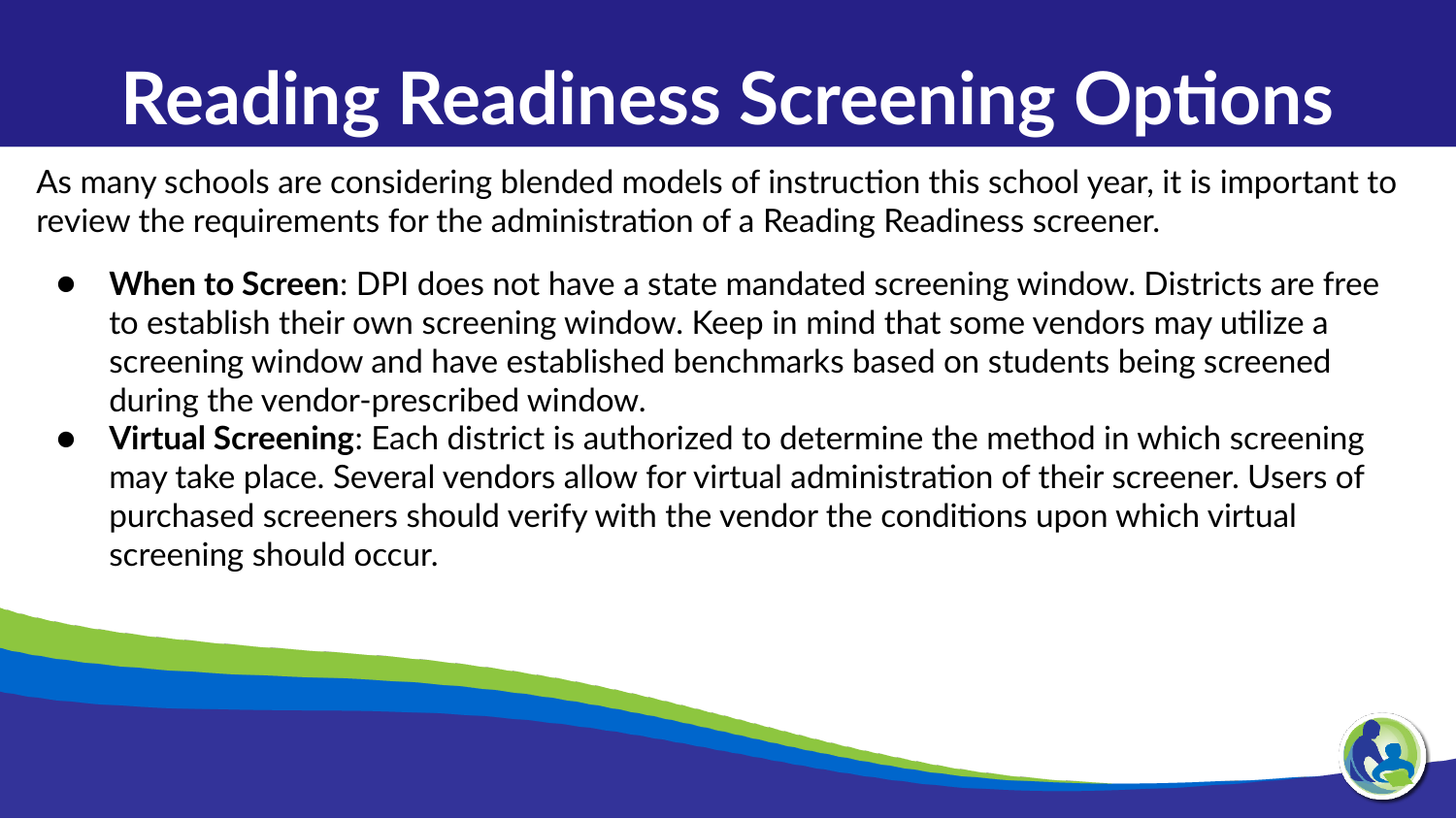

Reading Readiness Screening Options
As many schools are considering blended models of instruction this school year, it is important to review the requirements for the administration of a Reading Readiness screener.
When to Screen: DPI does not have a state mandated screening window. Districts are free to establish their own screening window. Keep in mind that some vendors may utilize a screening window and have established benchmarks based on students being screened during the vendor-prescribed window.
Virtual Screening: Each district is authorized to determine the method in which screening may take place. Several vendors allow for virtual administration of their screener. Users of purchased screeners should verify with the vendor the conditions upon which virtual screening should occur.